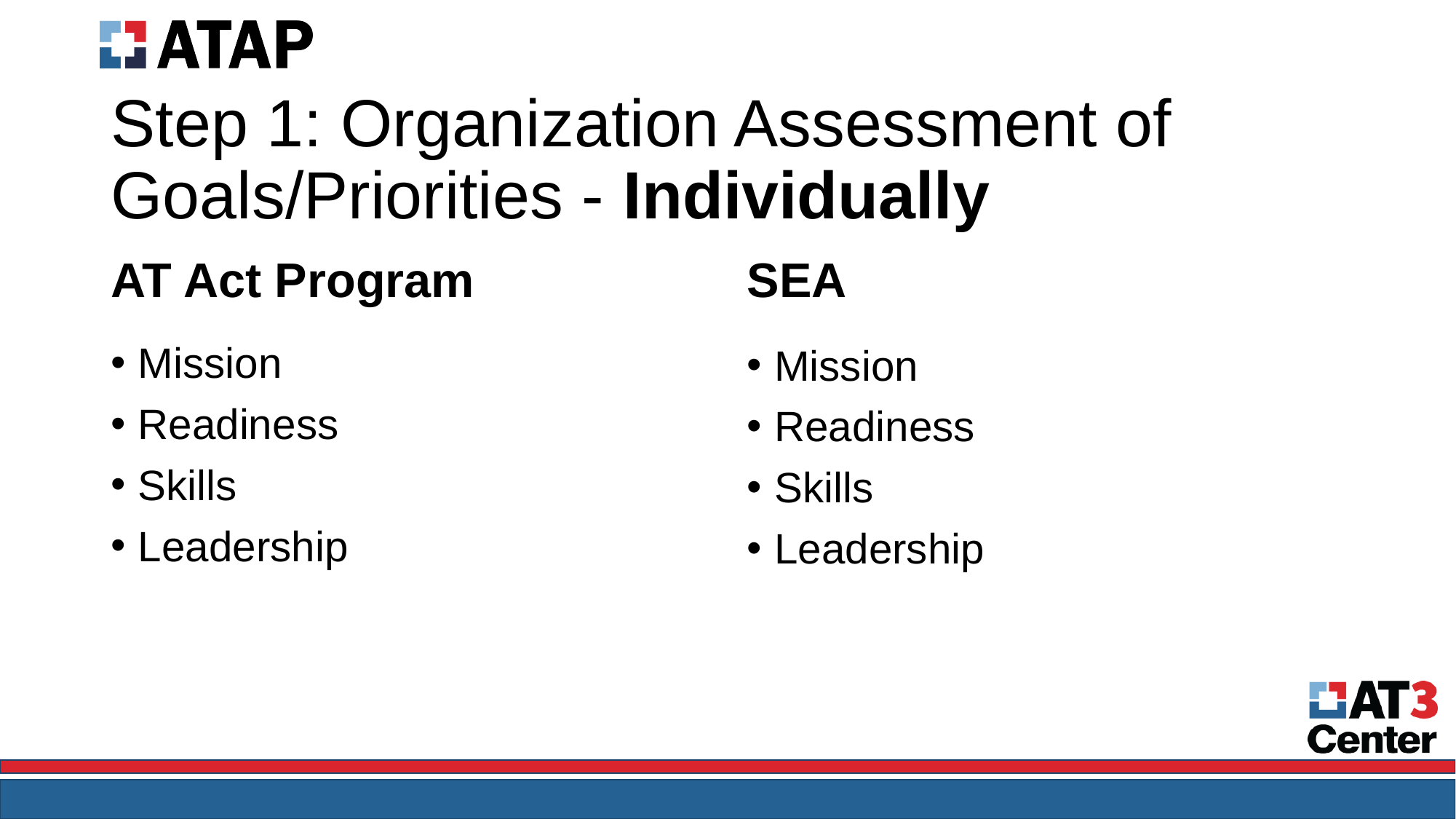

# Step 1: Organization Assessment of Goals/Priorities - Individually
AT Act Program
SEA
Mission
Readiness
Skills
Leadership
Mission
Readiness
Skills
Leadership